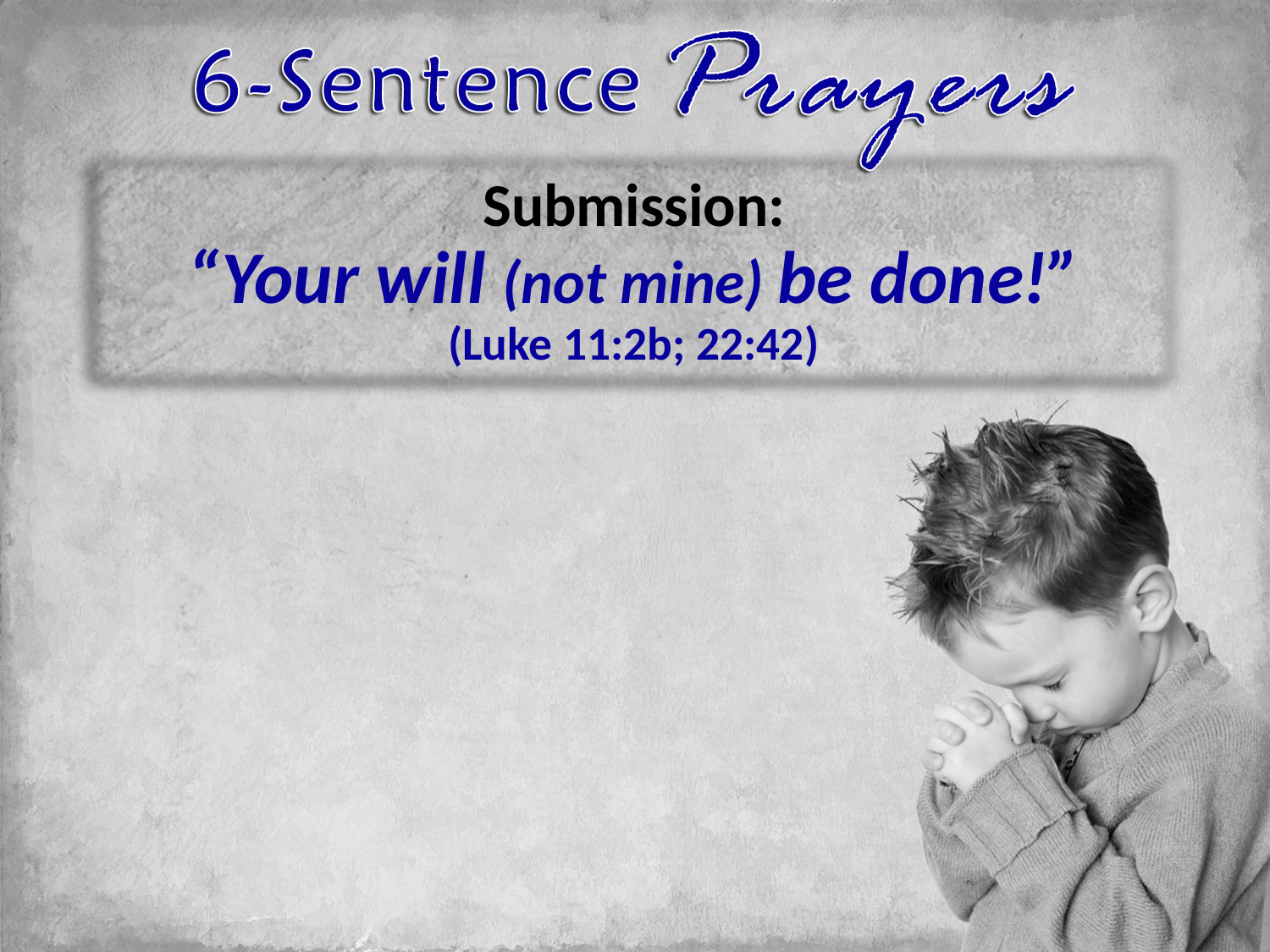

# Submission: “Your will (not mine) be done!” (Luke 11:2b; 22:42)